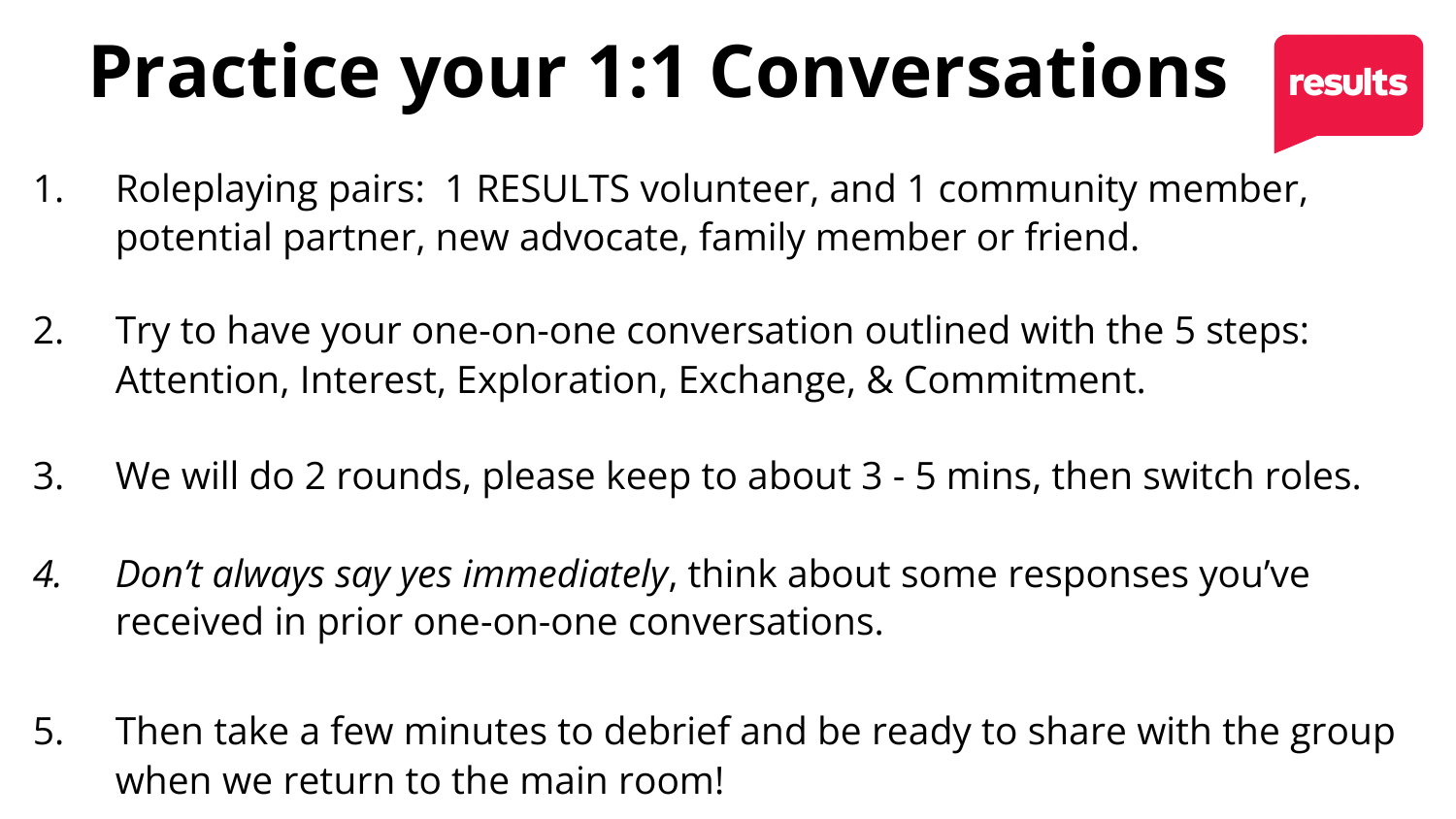

# Practice your 1:1 Conversations
Roleplaying pairs:  1 RESULTS volunteer, and 1 community member, potential partner, new advocate, family member or friend.
Try to have your one-on-one conversation outlined with the 5 steps: Attention, Interest, Exploration, Exchange, & Commitment.
We will do 2 rounds, please keep to about 3 - 5 mins, then switch roles.
Don’t always say yes immediately, think about some responses you’ve received in prior one-on-one conversations.
Then take a few minutes to debrief and be ready to share with the group when we return to the main room!